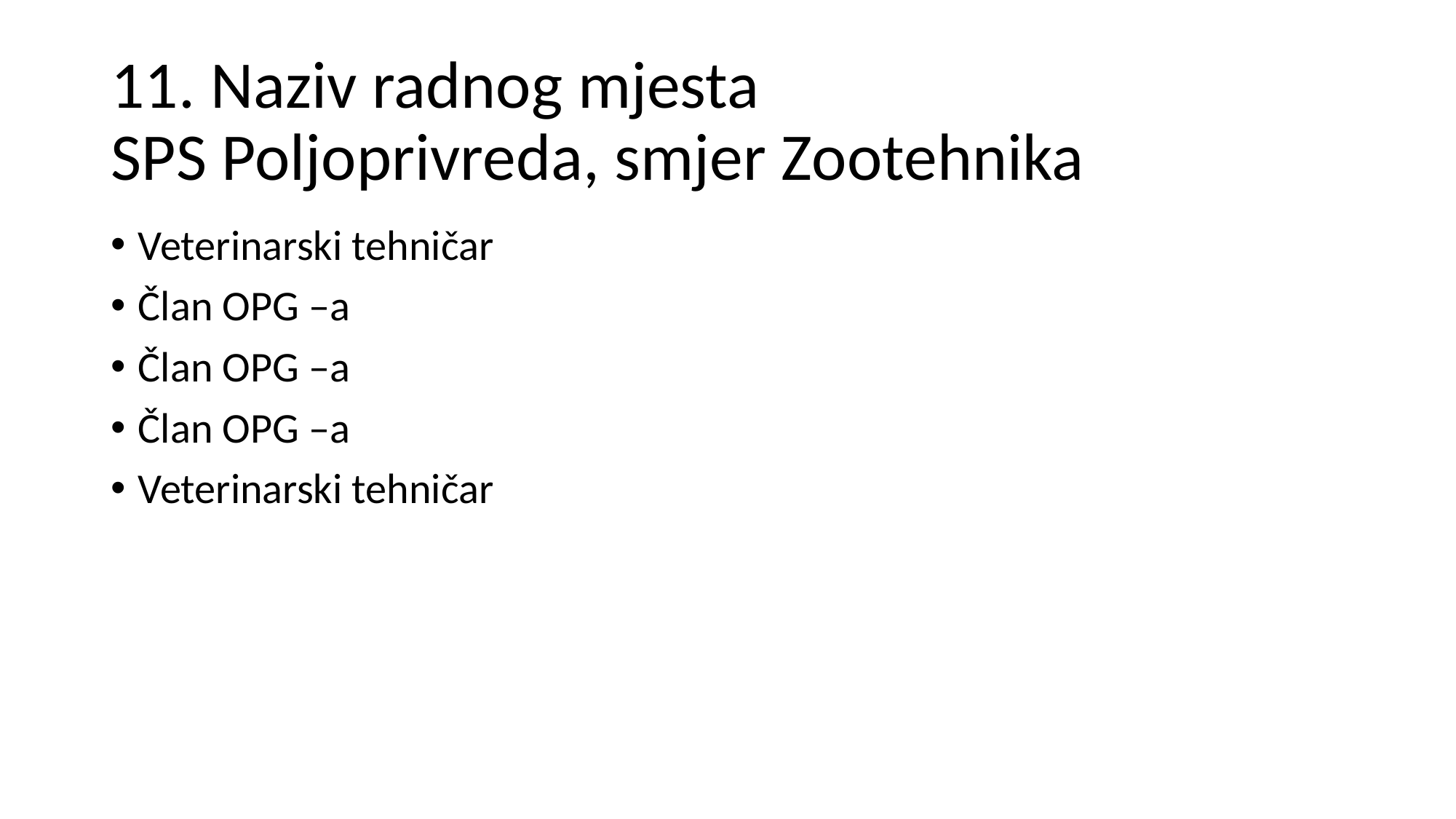

# 11. Naziv radnog mjesta SPS Poljoprivreda, smjer Zootehnika
Veterinarski tehničar
Član OPG –a
Član OPG –a
Član OPG –a
Veterinarski tehničar